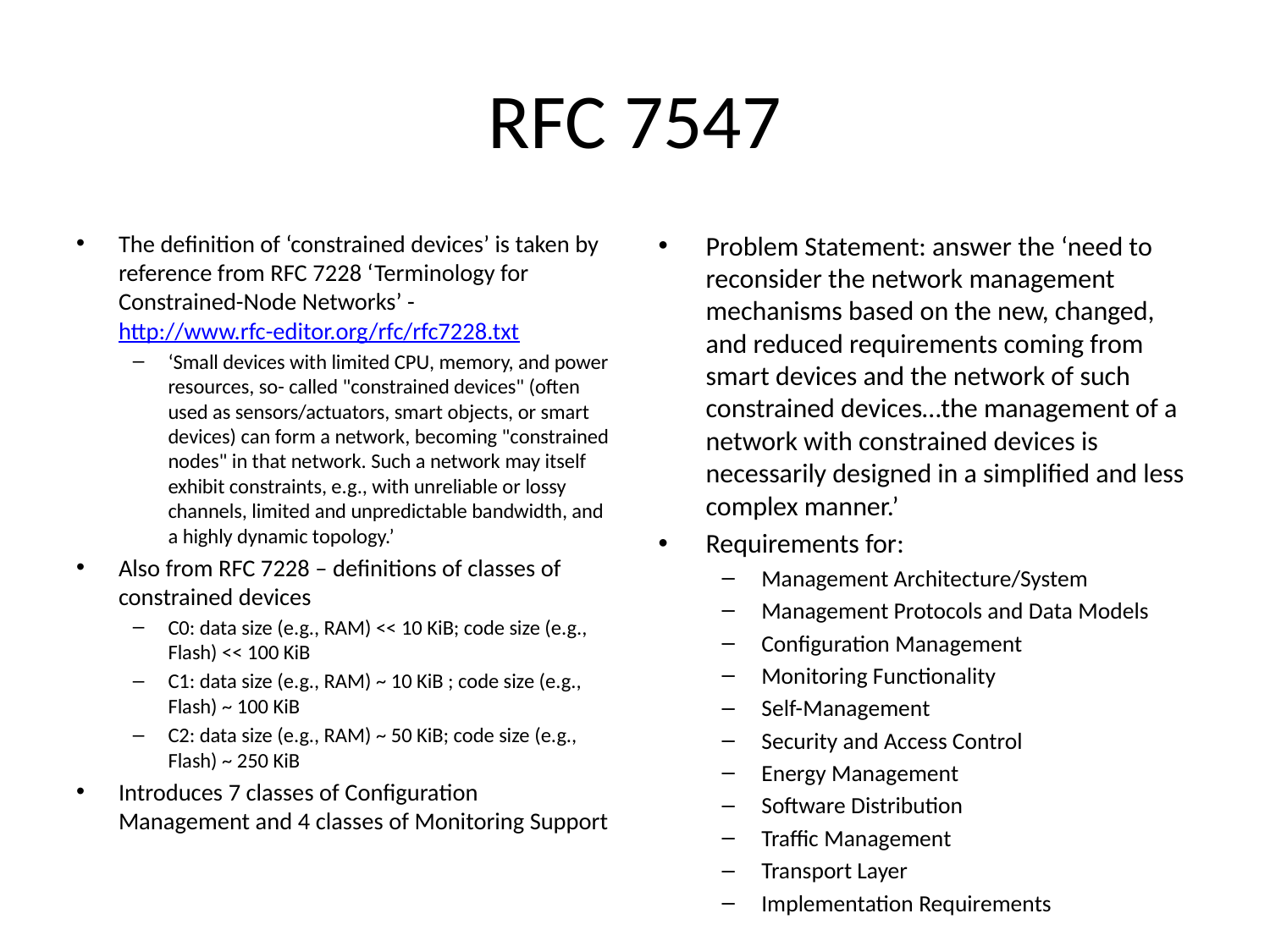

# RFC 7547
The definition of ‘constrained devices’ is taken by reference from RFC 7228 ‘Terminology for Constrained-Node Networks’ - http://www.rfc-editor.org/rfc/rfc7228.txt
‘Small devices with limited CPU, memory, and power resources, so- called "constrained devices" (often used as sensors/actuators, smart objects, or smart devices) can form a network, becoming "constrained nodes" in that network. Such a network may itself exhibit constraints, e.g., with unreliable or lossy channels, limited and unpredictable bandwidth, and a highly dynamic topology.’
Also from RFC 7228 – definitions of classes of constrained devices
C0: data size (e.g., RAM) << 10 KiB; code size (e.g., Flash) << 100 KiB
C1: data size (e.g., RAM) ~ 10 KiB ; code size (e.g., Flash) ~ 100 KiB
C2: data size (e.g., RAM) ~ 50 KiB; code size (e.g., Flash) ~ 250 KiB
Introduces 7 classes of Configuration Management and 4 classes of Monitoring Support

Problem Statement: answer the ‘need to reconsider the network management mechanisms based on the new, changed, and reduced requirements coming from smart devices and the network of such constrained devices…the management of a network with constrained devices is necessarily designed in a simplified and less complex manner.’
Requirements for:
Management Architecture/System
Management Protocols and Data Models
Configuration Management
Monitoring Functionality
Self-Management
Security and Access Control
Energy Management
Software Distribution
Traffic Management
Transport Layer
Implementation Requirements